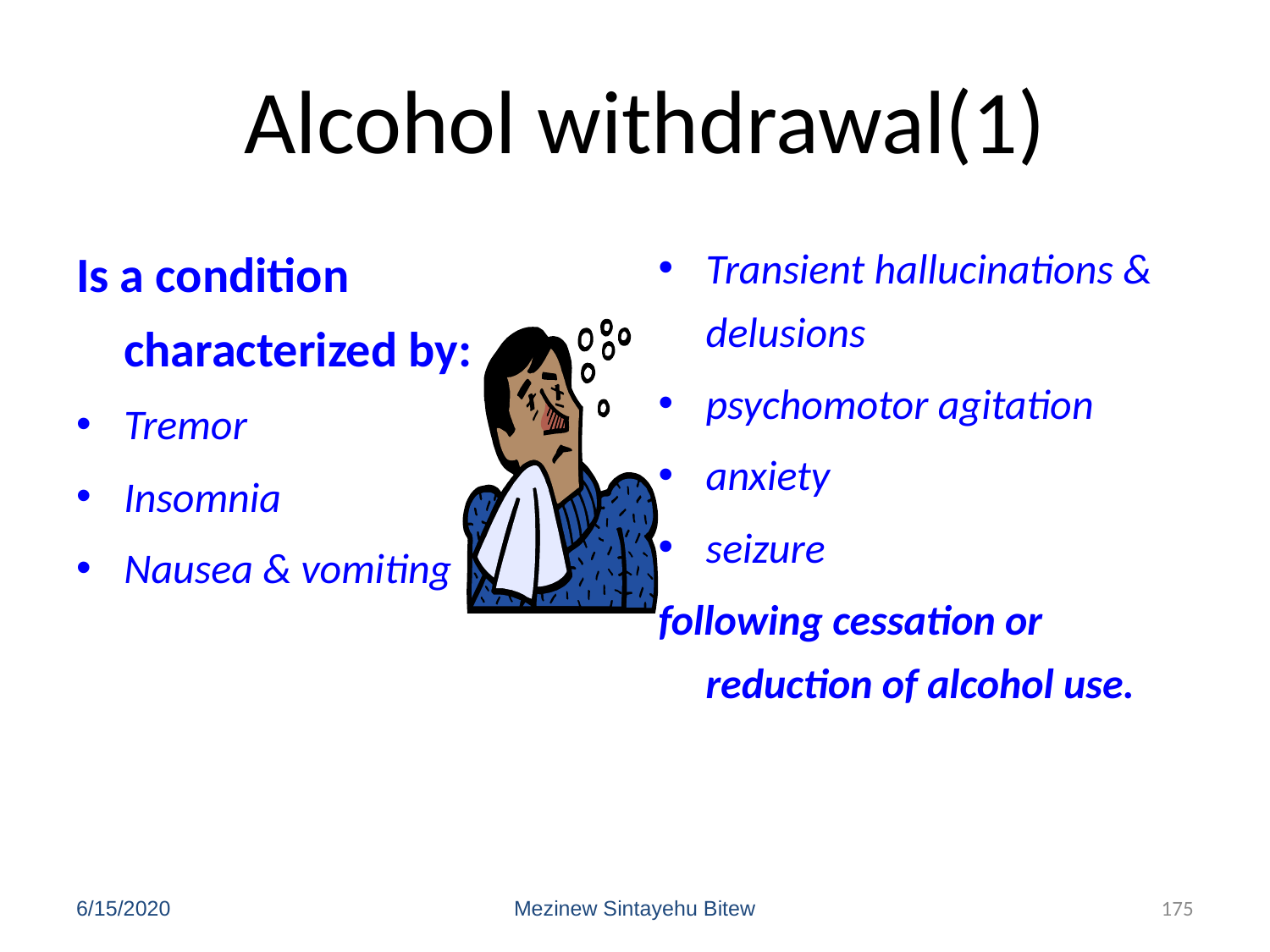

# Alcohol withdrawal(1)
Is a condition characterized by:
Tremor
Insomnia
Nausea & vomiting

Transient hallucinations & delusions
psychomotor agitation
anxiety
seizure
following cessation or reduction of alcohol use.

6/15/2020
Mezinew Sintayehu Bitew
175